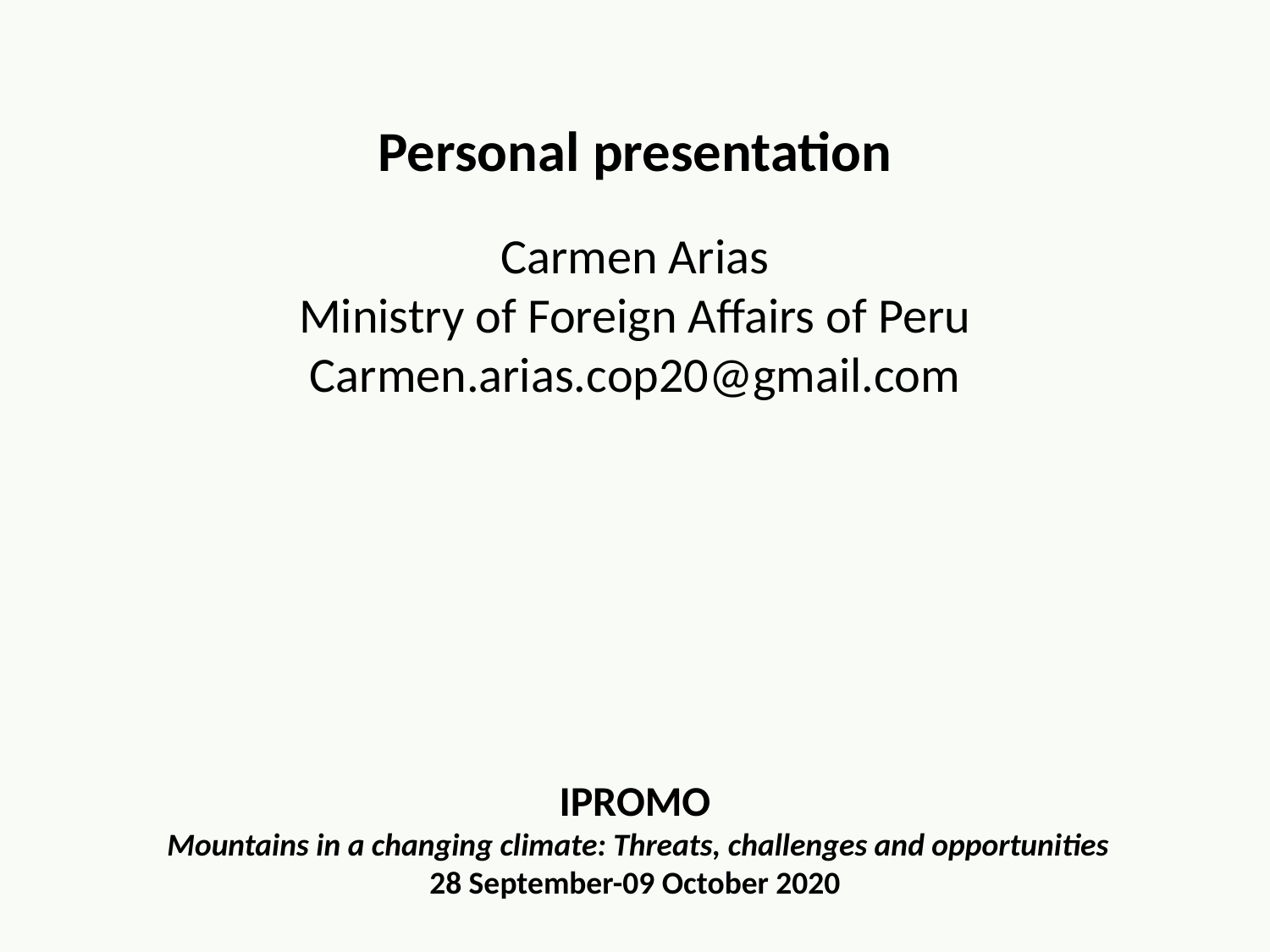

Personal presentation

Carmen Arias
Ministry of Foreign Affairs of Peru
Carmen.arias.cop20@gmail.com
 IPROMO
 Mountains in a changing climate: Threats, challenges and opportunities
28 September-09 October 2020